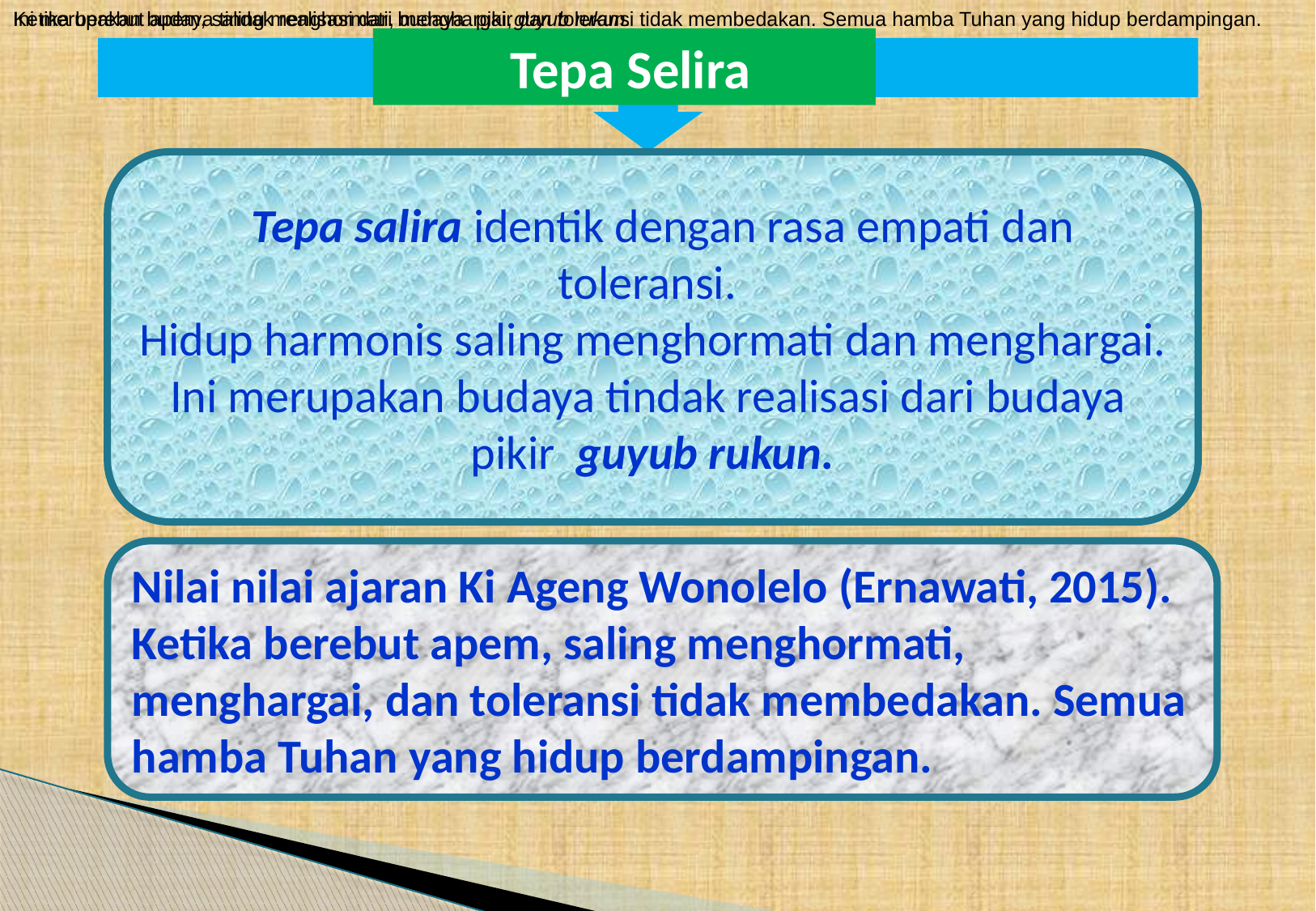

Ini merupakan budaya tindak realisasi dari budaya  pikirguyub rukun.
Ketika berebut apem, saling menghormati, menghargai, dan toleransi tidak membedakan. Semua hamba Tuhan yang hidup berdampingan.
 Tepa Selira

  Tepa salira identik dengan rasa empati dan toleransi.
Hidup harmonis saling menghormati dan menghargai.
Ini merupakan budaya tindak realisasi dari budaya  pikir  guyub rukun.
Nilai nilai ajaran Ki Ageng Wonolelo (Ernawati, 2015).
Ketika berebut apem, saling menghormati, menghargai, dan toleransi tidak membedakan. Semua hamba Tuhan yang hidup berdampingan.